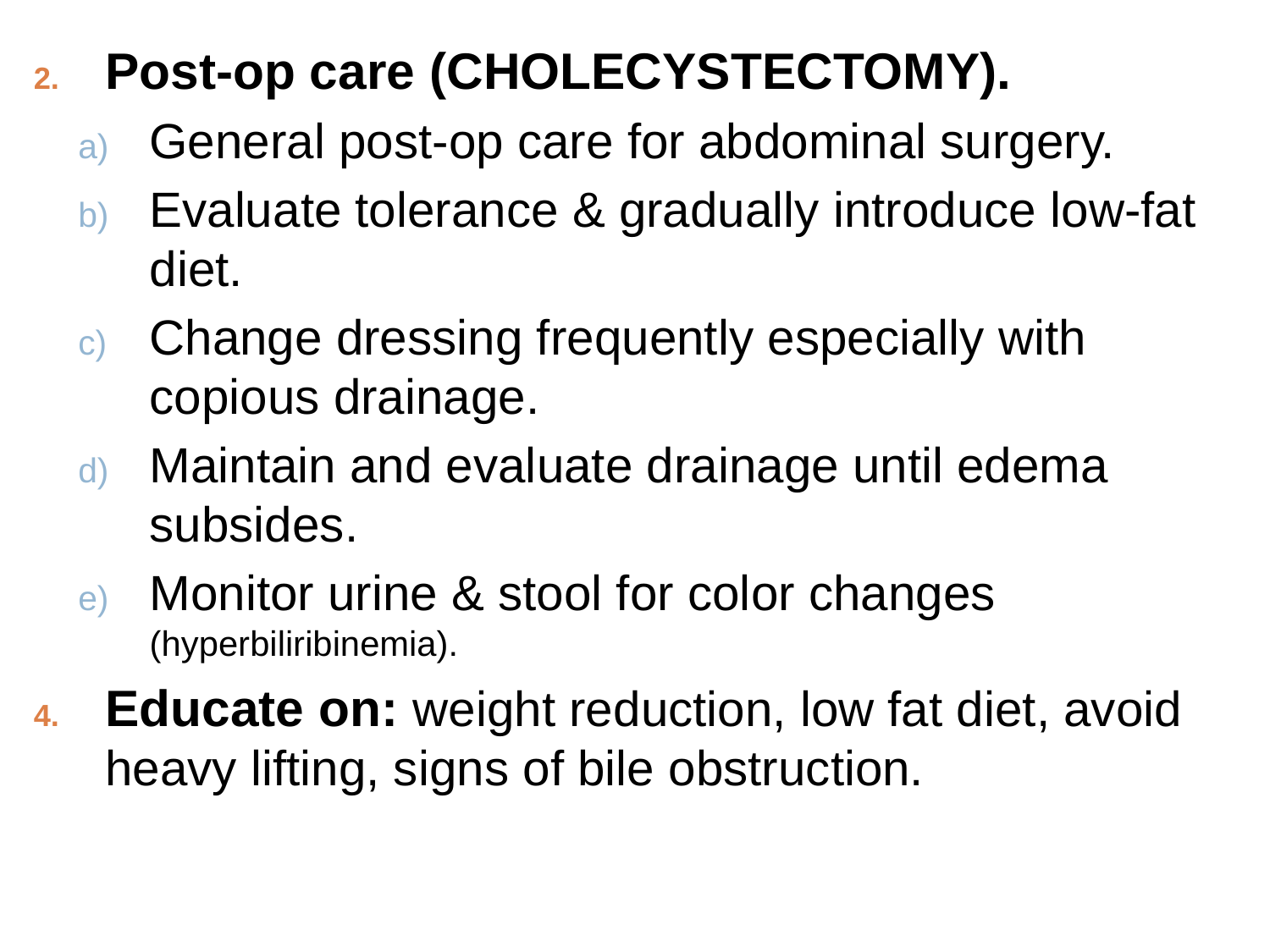

Post-op care (CHOLECYSTECTOMY).
General post-op care for abdominal surgery.
Evaluate tolerance & gradually introduce low-fat diet.
Change dressing frequently especially with copious drainage.
Maintain and evaluate drainage until edema subsides.
Monitor urine & stool for color changes (hyperbiliribinemia).
Educate on: weight reduction, low fat diet, avoid heavy lifting, signs of bile obstruction.